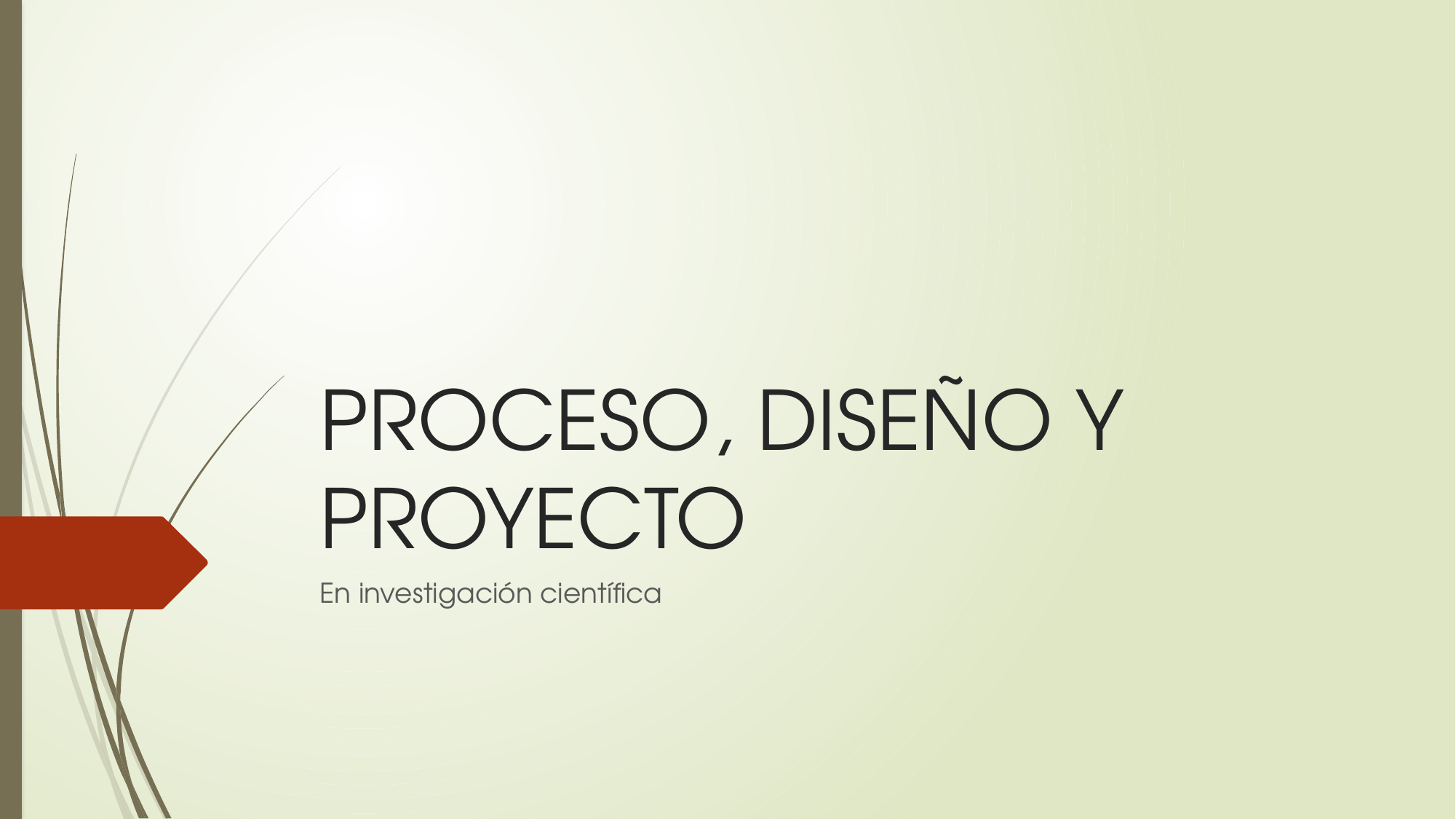

# PROCESO, DISEÑO Y PROYECTO
En investigación científica